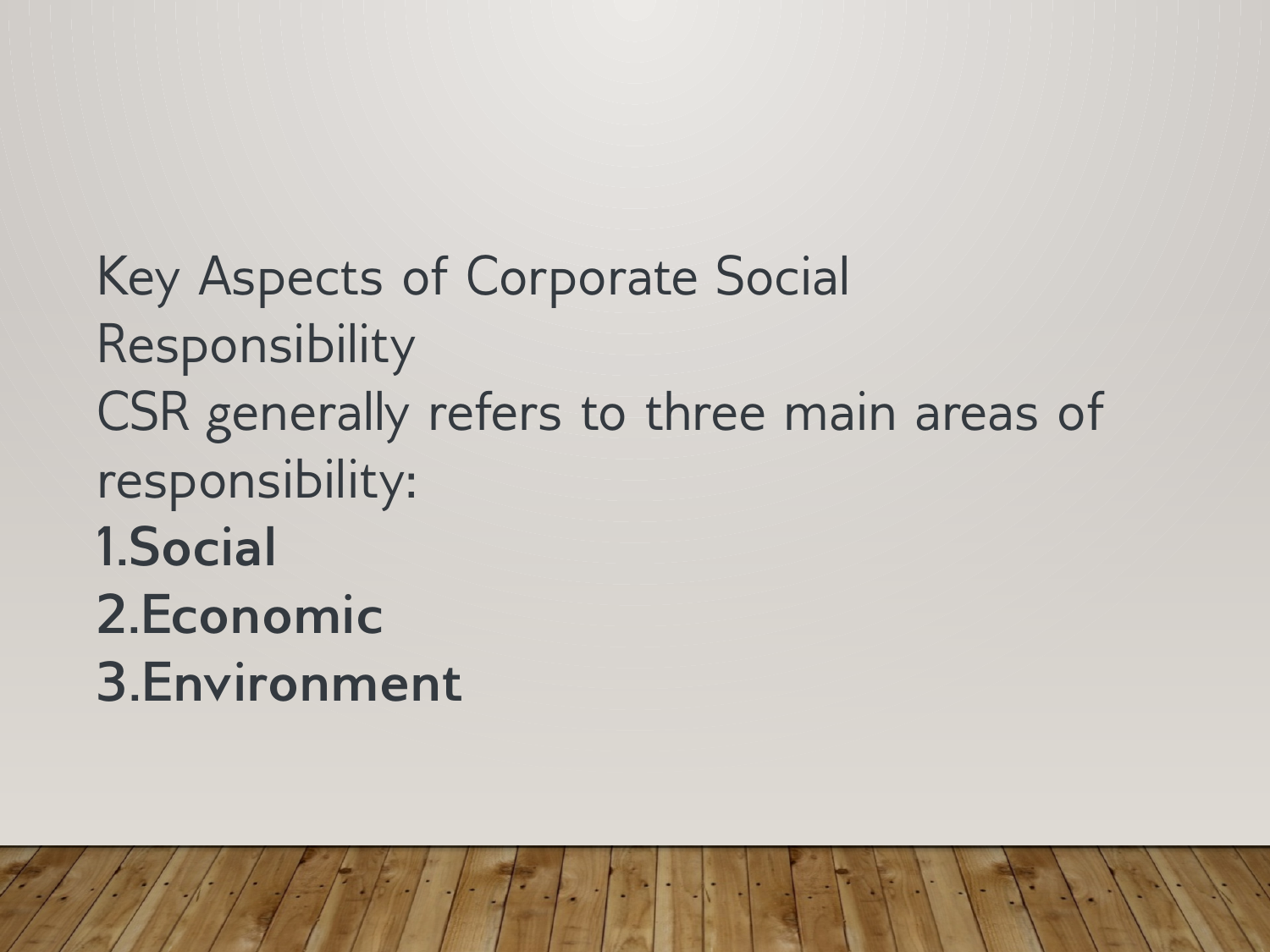

Key Aspects of Corporate Social Responsibility
CSR generally refers to three main areas of responsibility:
Social
Economic
Environment